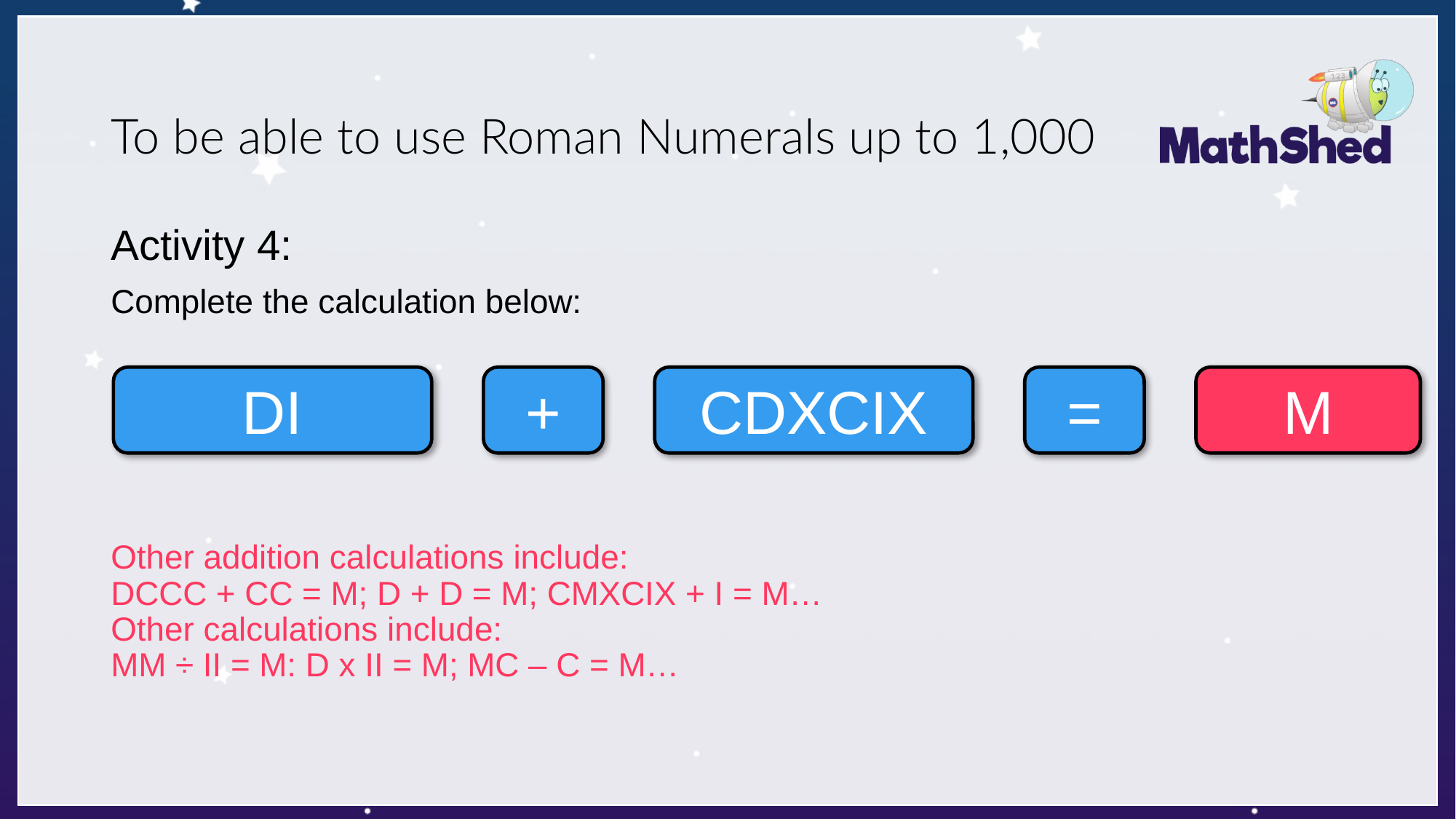

# To be able to use Roman Numerals up to 1,000
Activity 4:
Complete the calculation below:

Other addition calculations include:
DCCC + CC = M; D + D = M; CMXCIX + I = M…
Other calculations include:
MM ÷ II = M: D x II = M; MC – C = M…

+
CDXCIX
=
M
DI